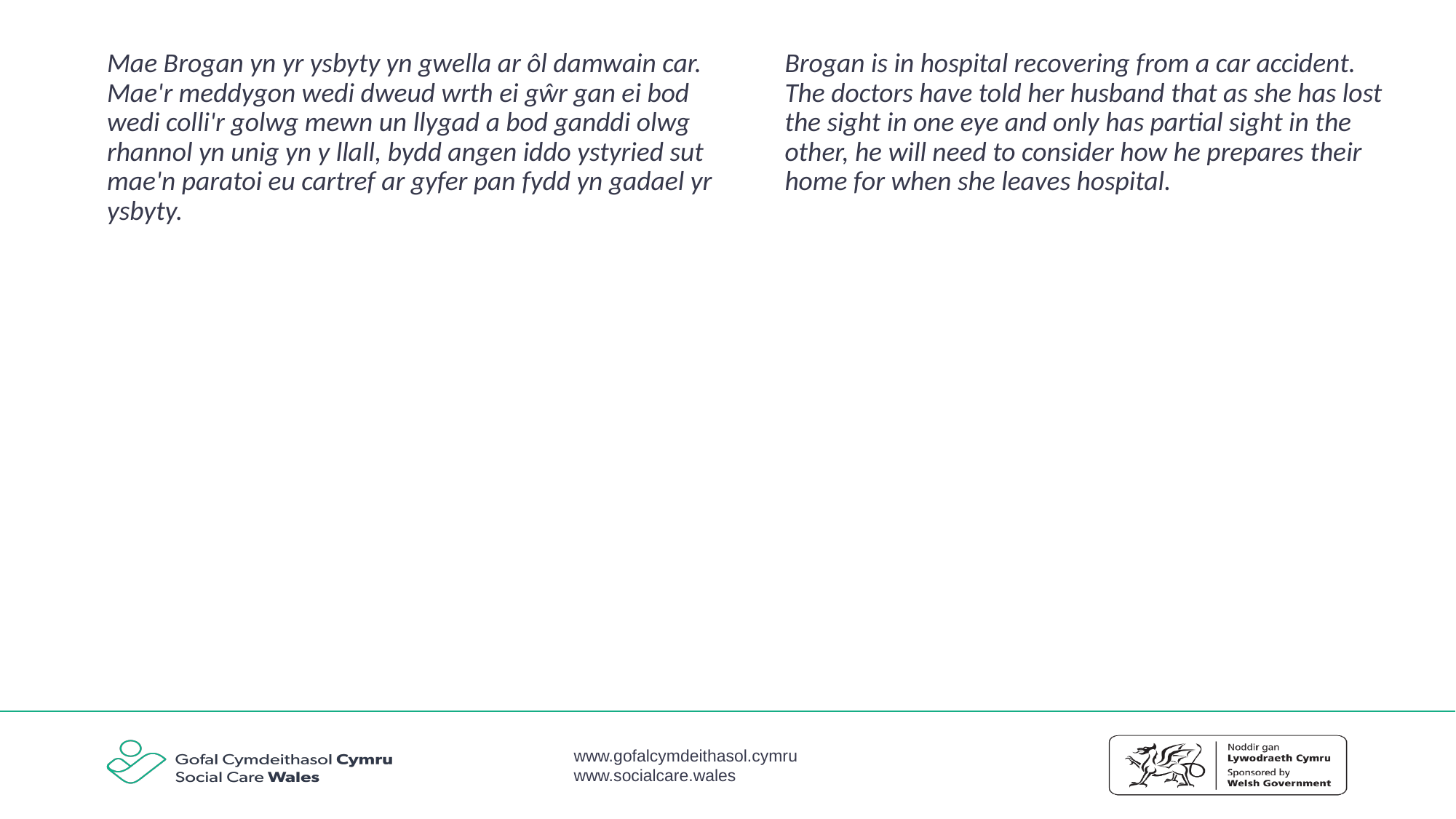

Mae Brogan yn yr ysbyty yn gwella ar ôl damwain car. Mae'r meddygon wedi dweud wrth ei gŵr gan ei bod wedi colli'r golwg mewn un llygad a bod ganddi olwg rhannol yn unig yn y llall, bydd angen iddo ystyried sut mae'n paratoi eu cartref ar gyfer pan fydd yn gadael yr ysbyty.

Brogan is in hospital recovering from a car accident. The doctors have told her husband that as she has lost the sight in one eye and only has partial sight in the other, he will need to consider how he prepares their home for when she leaves hospital.